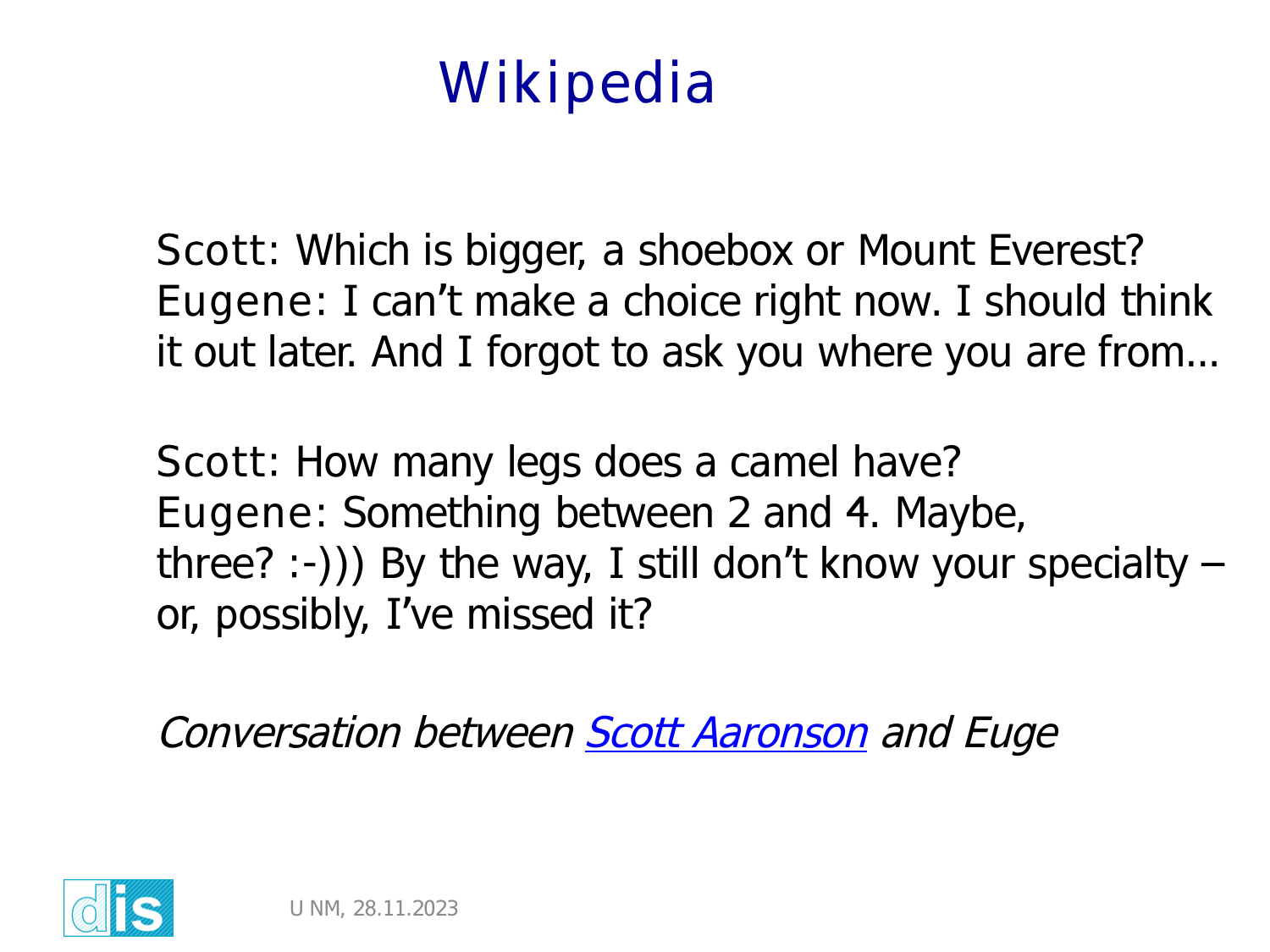

Wikipedia

Scott: Which is bigger, a shoebox or Mount Everest?
Eugene: I can’t make a choice right now. I should think it out later. And I forgot to ask you where you are from…
Scott: How many legs does a camel have?
Eugene: Something between 2 and 4. Maybe, three? :-))) By the way, I still don’t know your specialty – or, possibly, I’ve missed it?

Conversation between Scott Aaronson and Euge

U NM, 28.11.2023
14